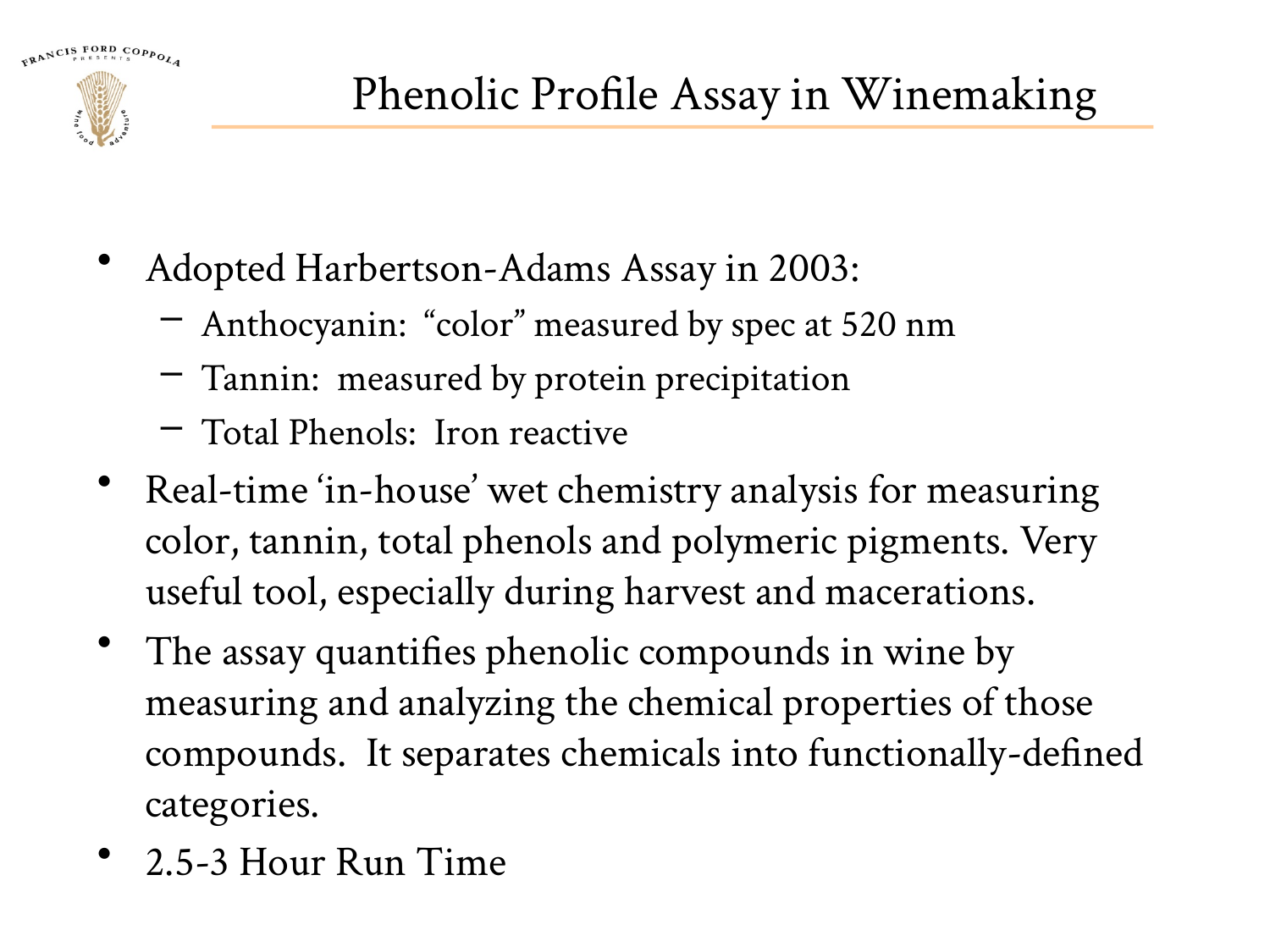

# Phenolic Profile Assay in Winemaking
Adopted Harbertson-Adams Assay in 2003:
Anthocyanin:  “color” measured by spec at 520 nm
Tannin:  measured by protein precipitation
Total Phenols:  Iron reactive
Real-time ‘in-house’ wet chemistry analysis for measuring color, tannin, total phenols and polymeric pigments. Very useful tool, especially during harvest and macerations.
The assay quantifies phenolic compounds in wine by measuring and analyzing the chemical properties of those compounds.  It separates chemicals into functionally-defined categories.
2.5-3 Hour Run Time